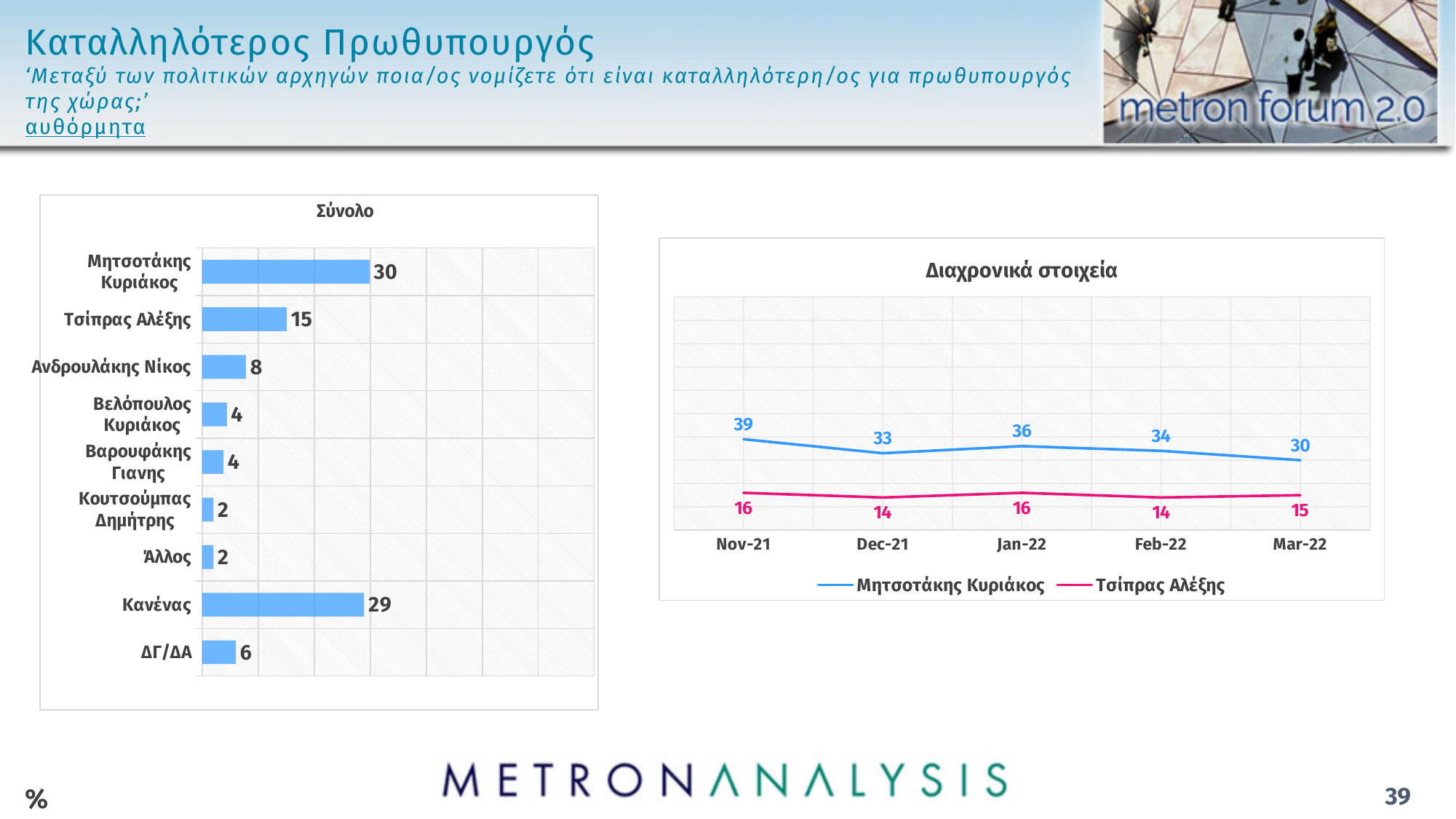

# Καταλληλότερος Πρωθυπουργός ‘Μεταξύ των πολιτικών αρχηγών ποια/ος νομίζετε ότι είναι καταλληλότερη/ος για πρωθυπουργός της χώρας;’ αυθόρμητα

### Chart: Σύνολο

| Category | Series 1 |
|---|---|
| Μητσοτάκης Κυριάκος | 29.9 |
| Τσίπρας Αλέξης | 15.1 |
| Ανδρουλάκης Νίκος | 7.8 |
| Βελόπουλος Κυριάκος | 4.4 |
| Βαρουφάκης Γιανης | 3.8 |
| Κουτσούμπας Δημήτρης | 2.0 |
| Άλλος | 2.0 |
| Κανένας | 28.9 |
| ΔΓ/ΔΑ | 6.0 |

### Chart: Διαχρονικά στοιχεία

| Category | Μητσοτάκης Κυριάκος | Τσίπρας Αλέξης |
|---|---|---|
| 44501 | 39.0 | 16.0 |
| 44531 | 33.0 | 14.0 |
| 44562 | 36.0 | 16.0 |
| 44593 | 34.0 | 14.0 |
| 44621 | 30.0 | 15.0 |
%
39